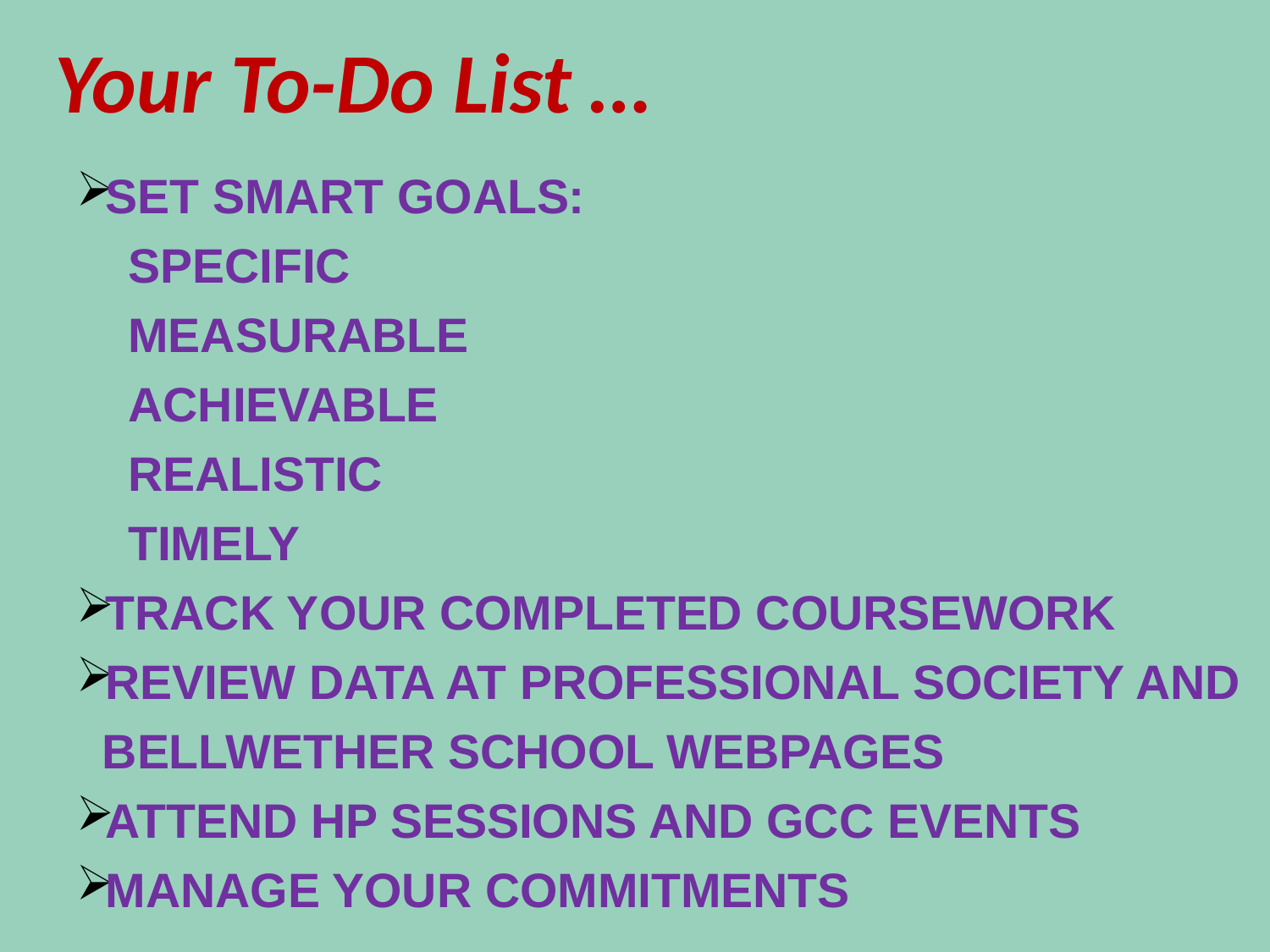

Your To-Do List …
Set SMART goals:
Specific
	Measurable
		Achievable
			Realistic
				Timely
Track your completed coursework
Review data at professional society and Bellwether school webpages
Attend HP Sessions and Gcc events
Manage your commitments